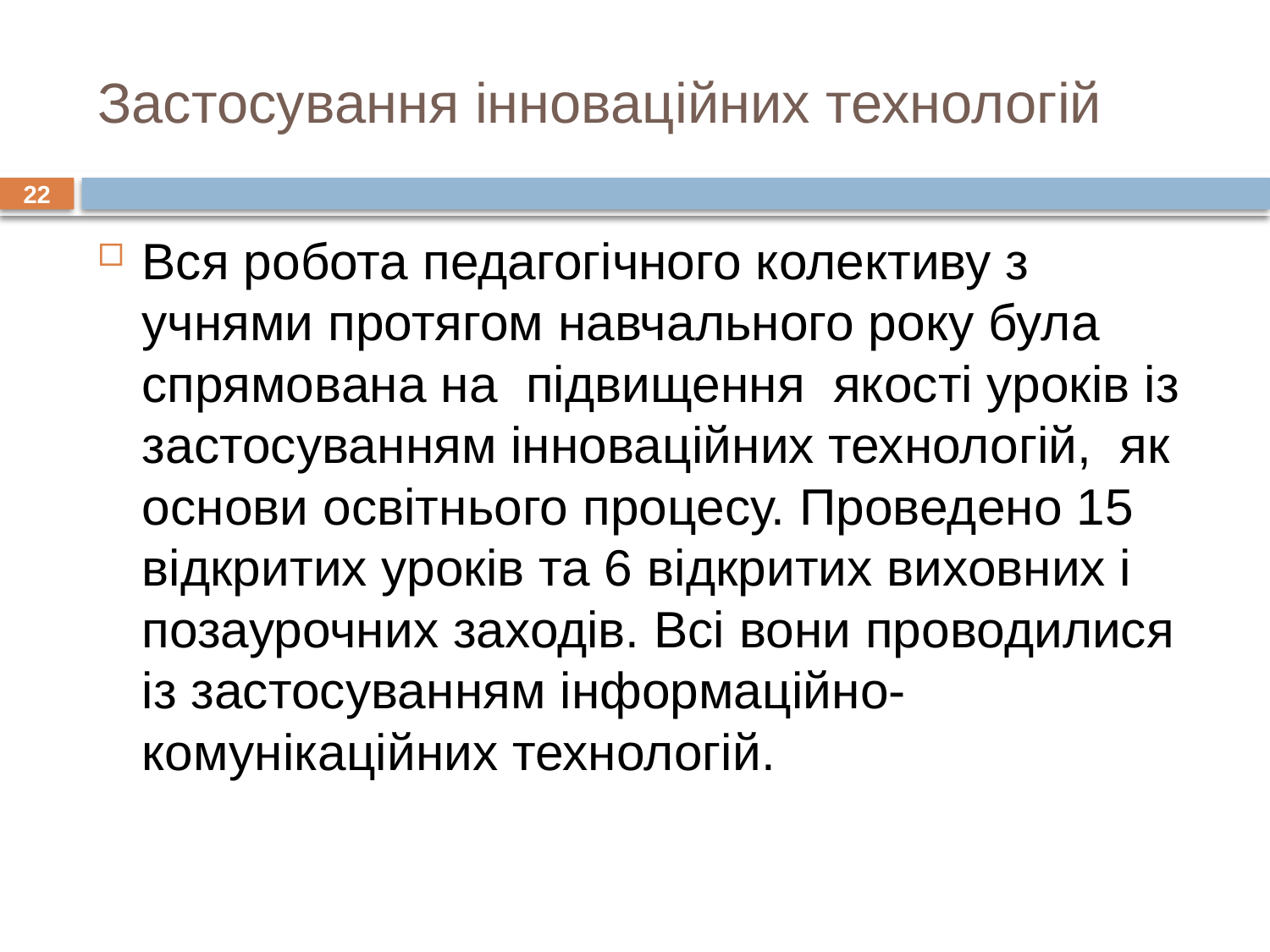

# Застосування інноваційних технологій
22
Вся робота педагогічного колективу з учнями протягом навчального року була спрямована на  підвищення  якості уроків із застосуванням інноваційних технологій,  як основи освітнього процесу. Проведено 15 відкритих уроків та 6 відкритих виховних і позаурочних заходів. Всі вони проводилися із застосуванням інформаційно-комунікаційних технологій.